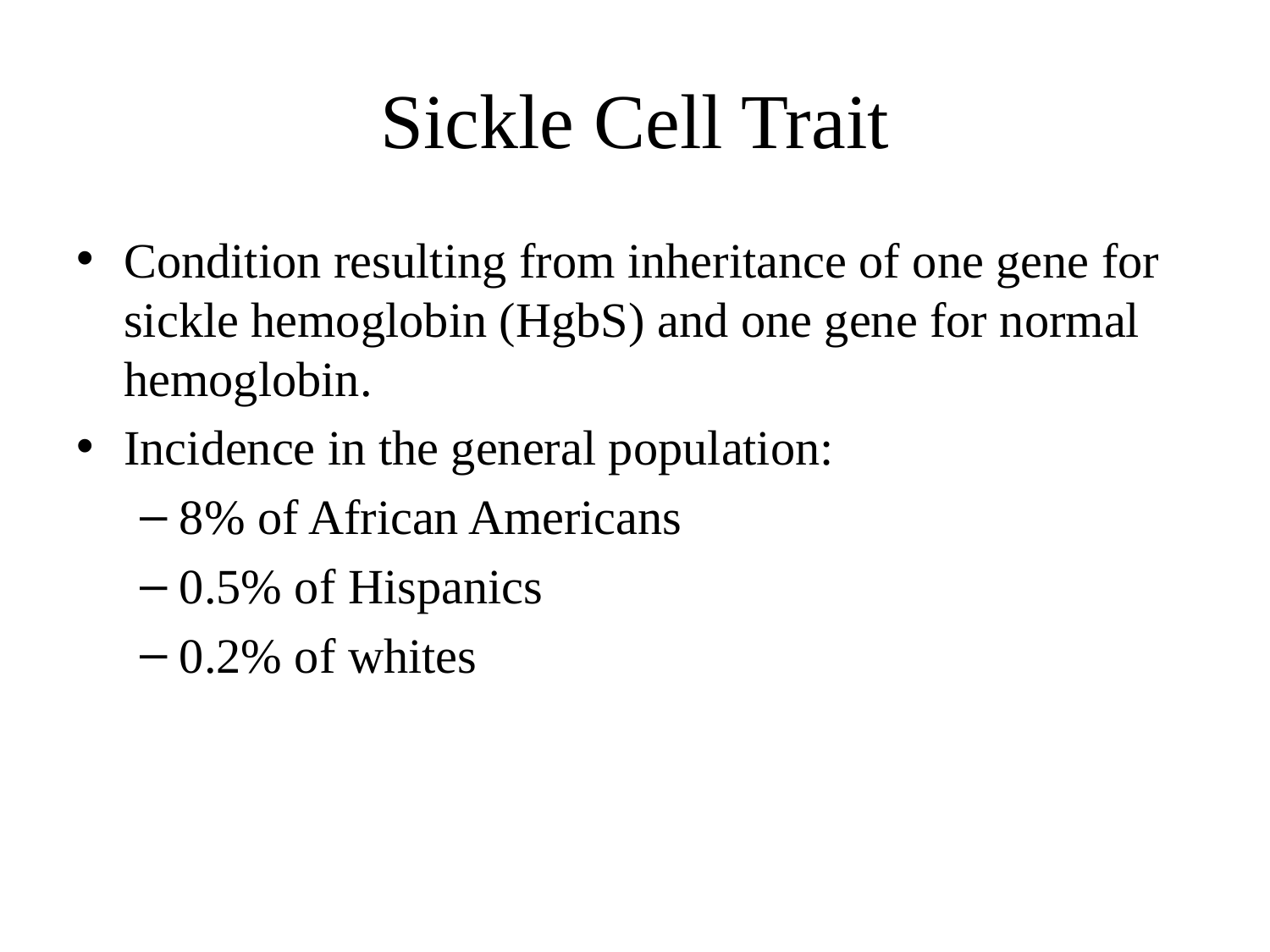

# Sickle Cell Trait
Condition resulting from inheritance of one gene for sickle hemoglobin (HgbS) and one gene for normal hemoglobin.
Incidence in the general population:
8% of African Americans
0.5% of Hispanics
0.2% of whites